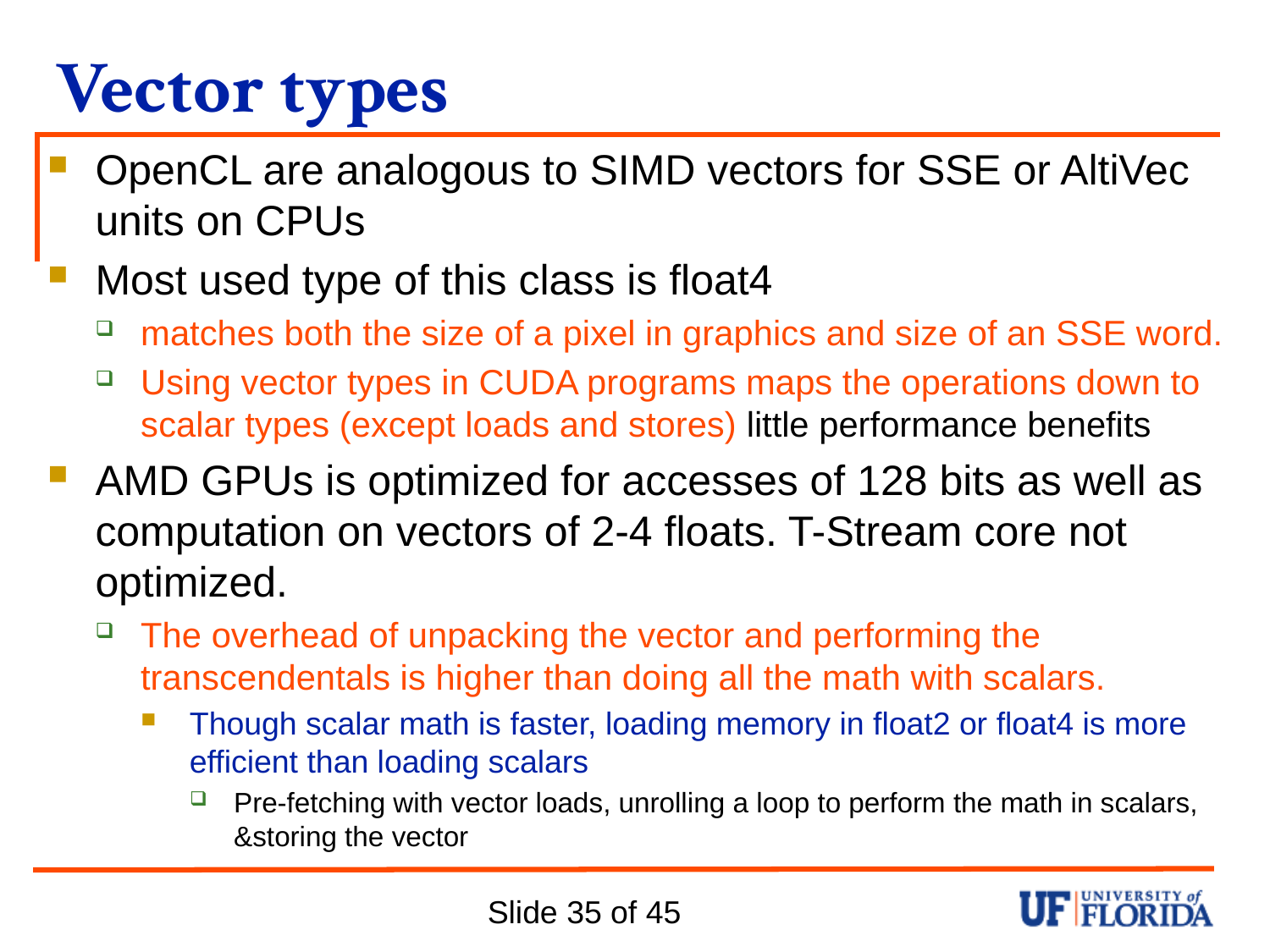

# Vector types
OpenCL are analogous to SIMD vectors for SSE or AltiVec  units on CPUs
Most used type of this class is float4
matches both the size of a pixel in graphics and size of an SSE word.
Using vector types in CUDA programs maps the operations down to scalar types (except loads and stores) little performance benefits
AMD GPUs is optimized for accesses of 128 bits as well as computation on vectors of 2-4 floats. T-Stream core not optimized.
The overhead of unpacking the vector and performing the transcendentals is higher than doing all the math with scalars.
Though scalar math is faster, loading memory in float2 or float4 is more efficient than loading scalars
Pre-fetching with vector loads, unrolling a loop to perform the math in scalars, &storing the vector